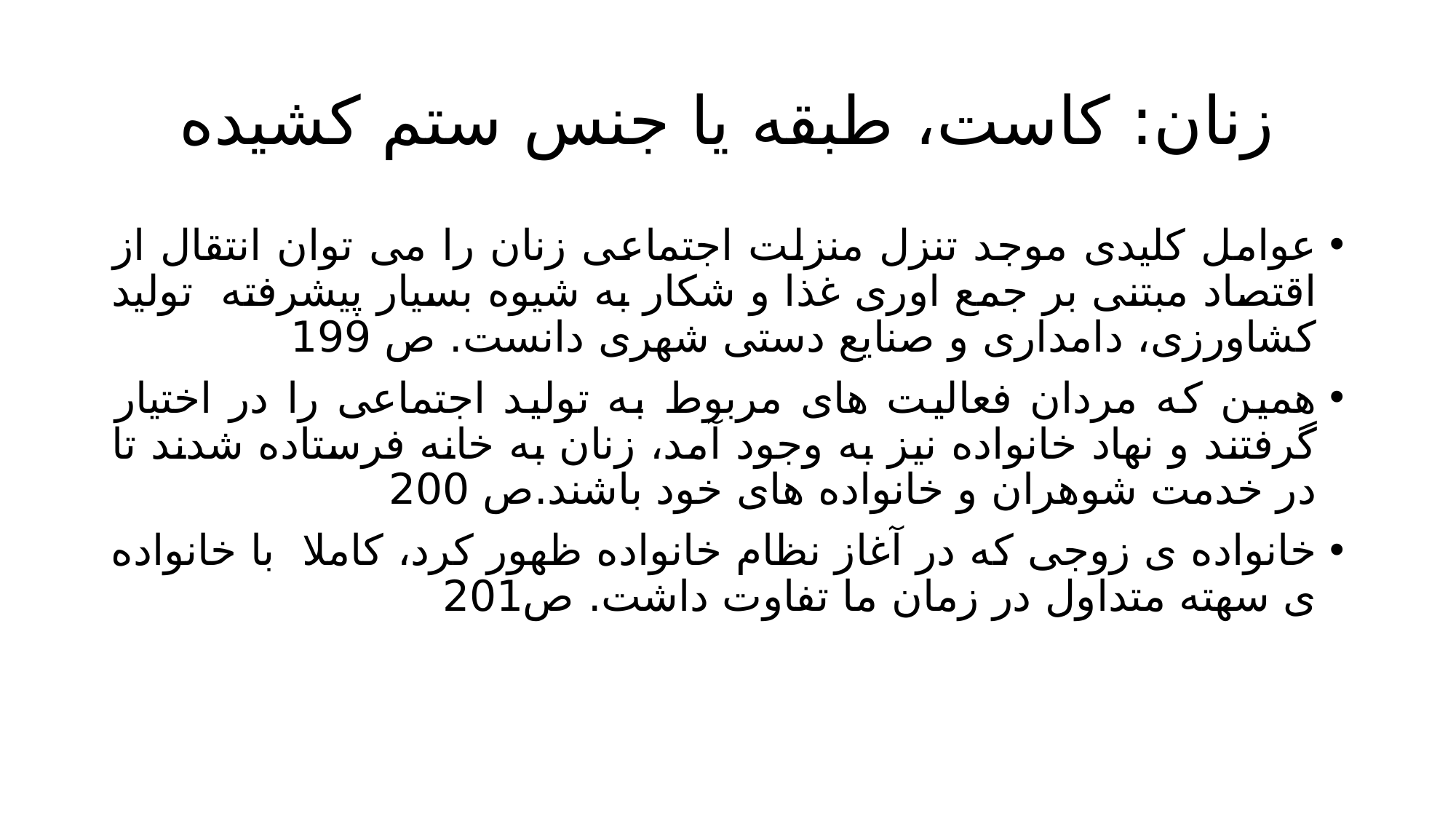

# زنان: کاست، طبقه یا جنس ستم کشیده
عوامل کلیدی موجد تنزل منزلت اجتماعی زنان را می توان انتقال از اقتصاد مبتنی بر جمع اوری غذا و شکار به شیوه بسیار پیشرفته  تولید کشاورزی، دامداری و صنایع دستی شهری دانست. ص 199
همین که مردان فعالیت های مربوط به تولید اجتماعی را در اختیار گرفتند و نهاد خانواده نیز به وجود آمد، زنان به خانه فرستاده شدند تا در خدمت شوهران و خانواده های خود باشند.ص 200
خانواده ی زوجی که در آغاز نظام خانواده ظهور کرد، کاملا  با خانواده ی سهته متداول در زمان ما تفاوت داشت. ص201